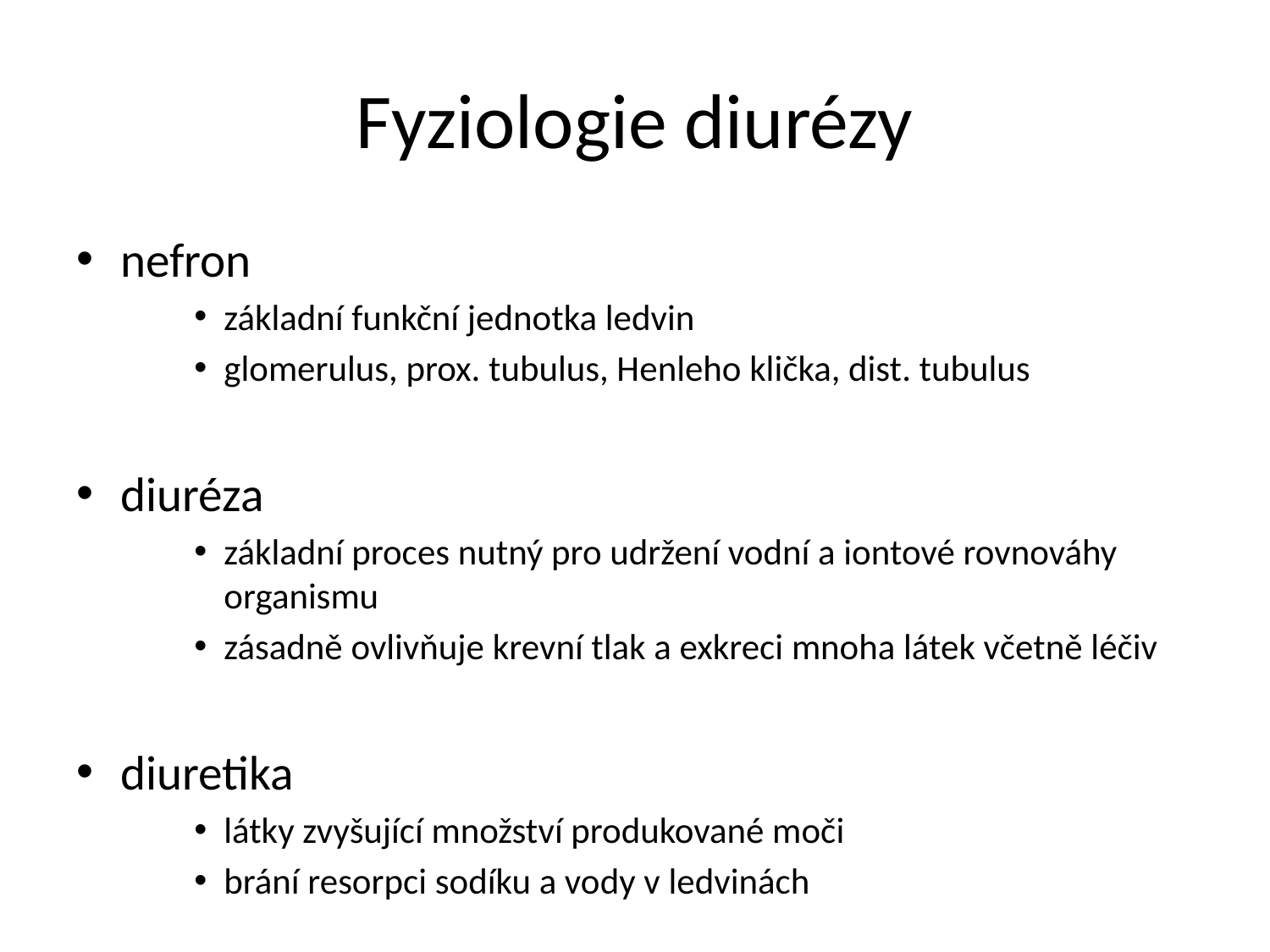

# Fyziologie diurézy
nefron
základní funkční jednotka ledvin
glomerulus, prox. tubulus, Henleho klička, dist. tubulus

diuréza
základní proces nutný pro udržení vodní a iontové rovnováhy organismu
zásadně ovlivňuje krevní tlak a exkreci mnoha látek včetně léčiv

diuretika
látky zvyšující množství produkované moči
brání resorpci sodíku a vody v ledvinách